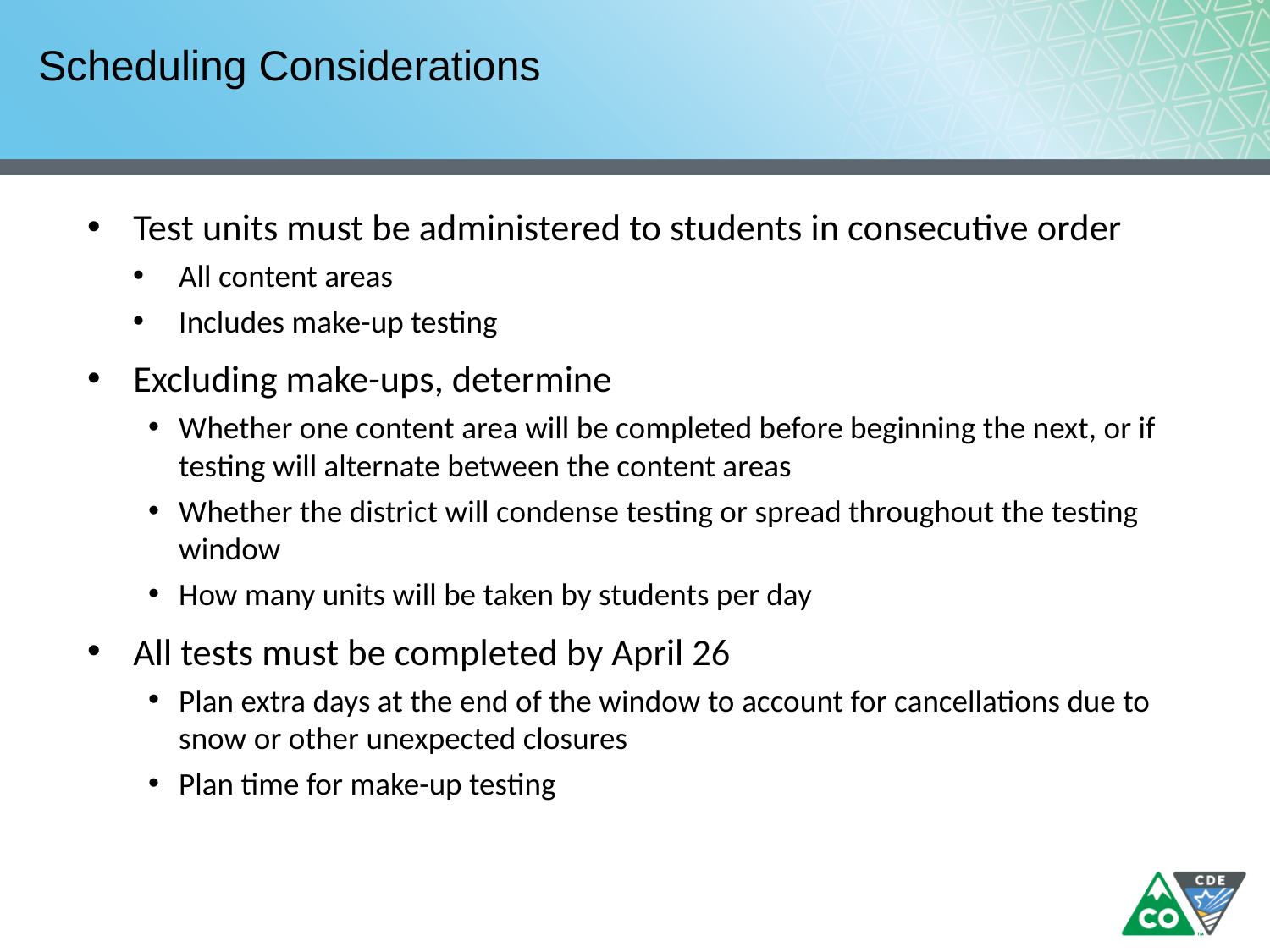

# Scheduling Considerations
Test units must be administered to students in consecutive order
All content areas
Includes make-up testing
Excluding make-ups, determine
Whether one content area will be completed before beginning the next, or if testing will alternate between the content areas
Whether the district will condense testing or spread throughout the testing window
How many units will be taken by students per day
All tests must be completed by April 26
Plan extra days at the end of the window to account for cancellations due to snow or other unexpected closures
Plan time for make-up testing